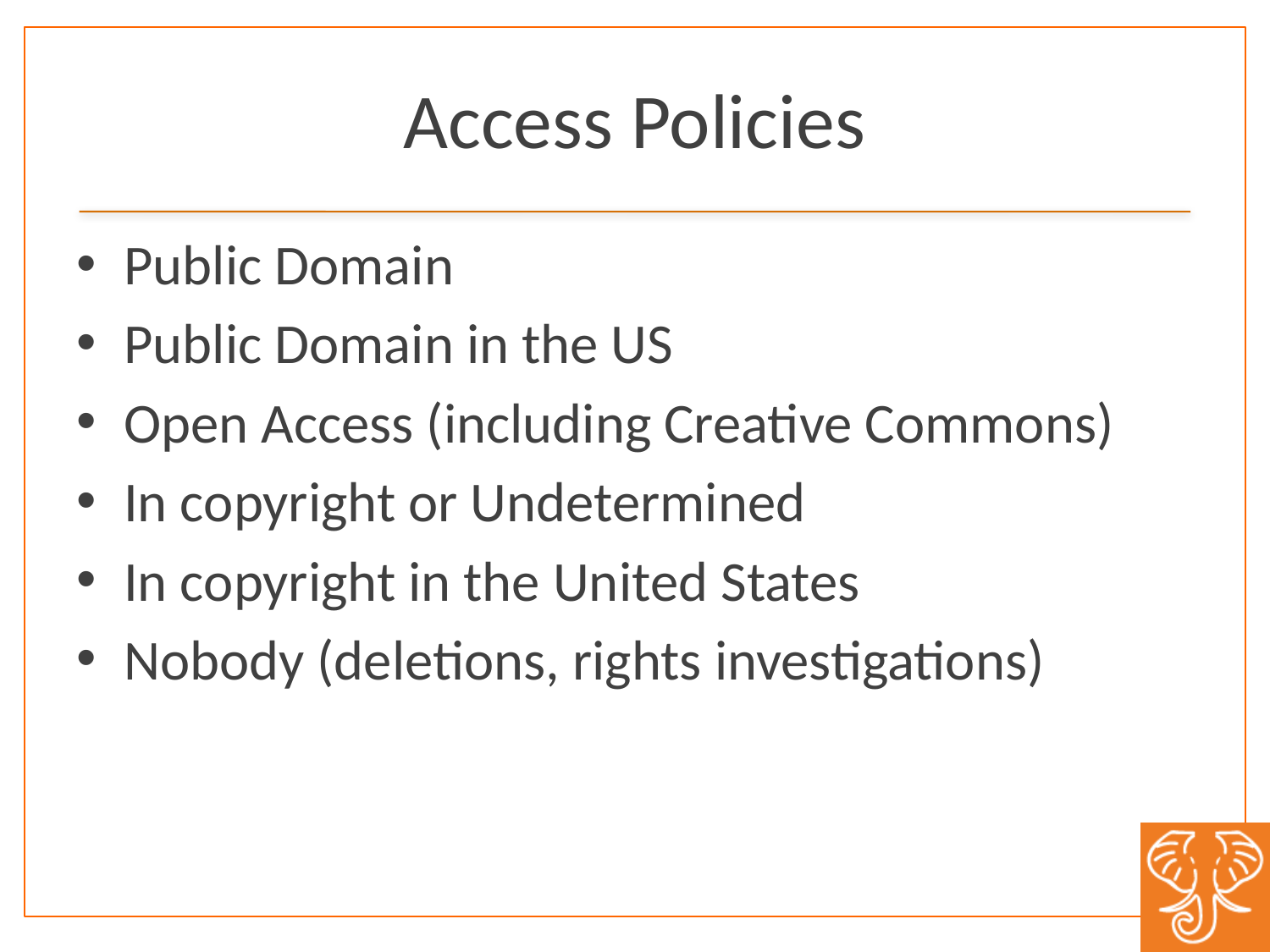

# Access Policies
Public Domain
Public Domain in the US
Open Access (including Creative Commons)
In copyright or Undetermined
In copyright in the United States
Nobody (deletions, rights investigations)